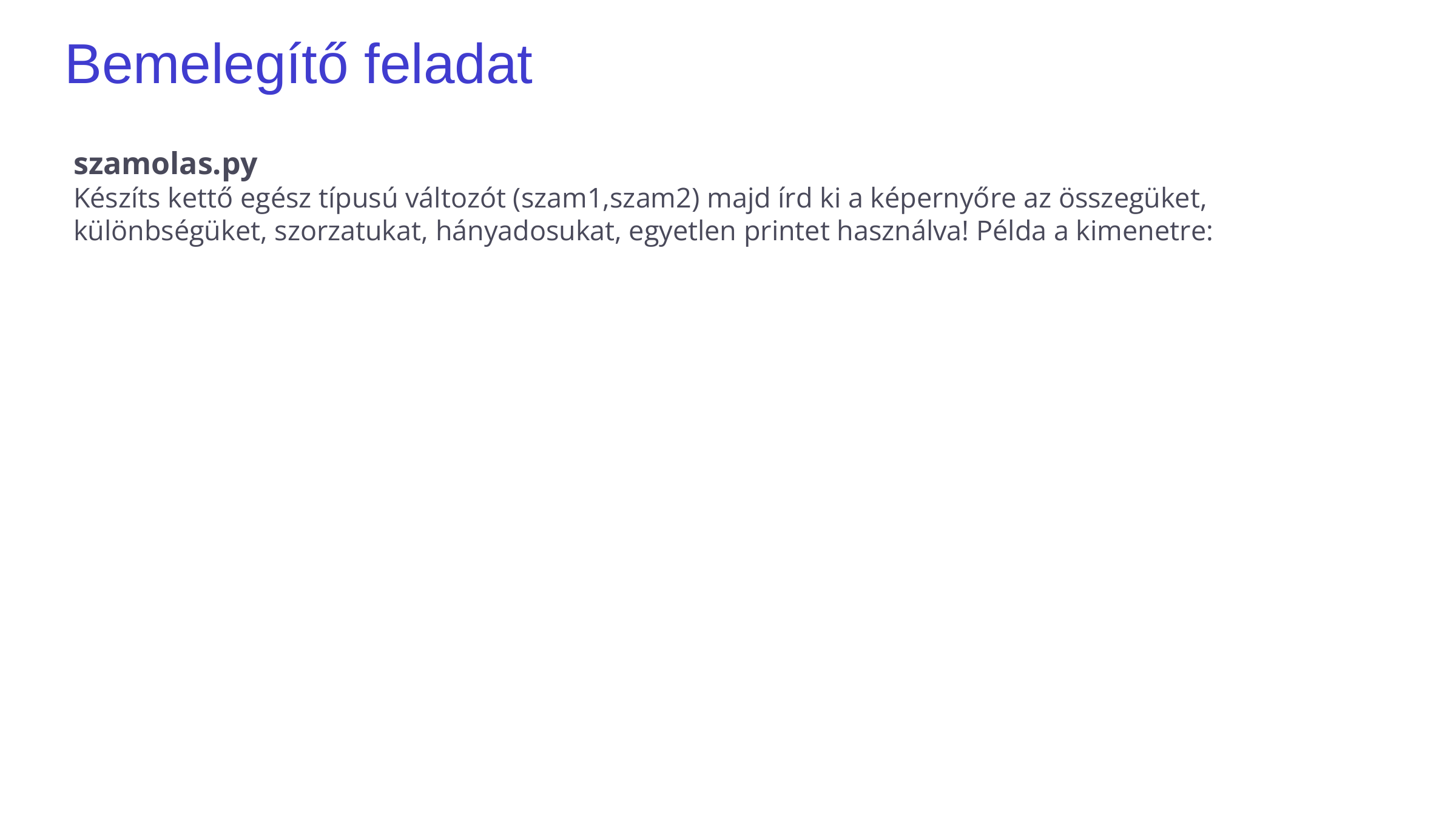

Bemelegítő feladat
szamolas.py
Készíts kettő egész típusú változót (szam1,szam2) majd írd ki a képernyőre az összegüket, különbségüket, szorzatukat, hányadosukat, egyetlen printet használva! Példa a kimenetre: